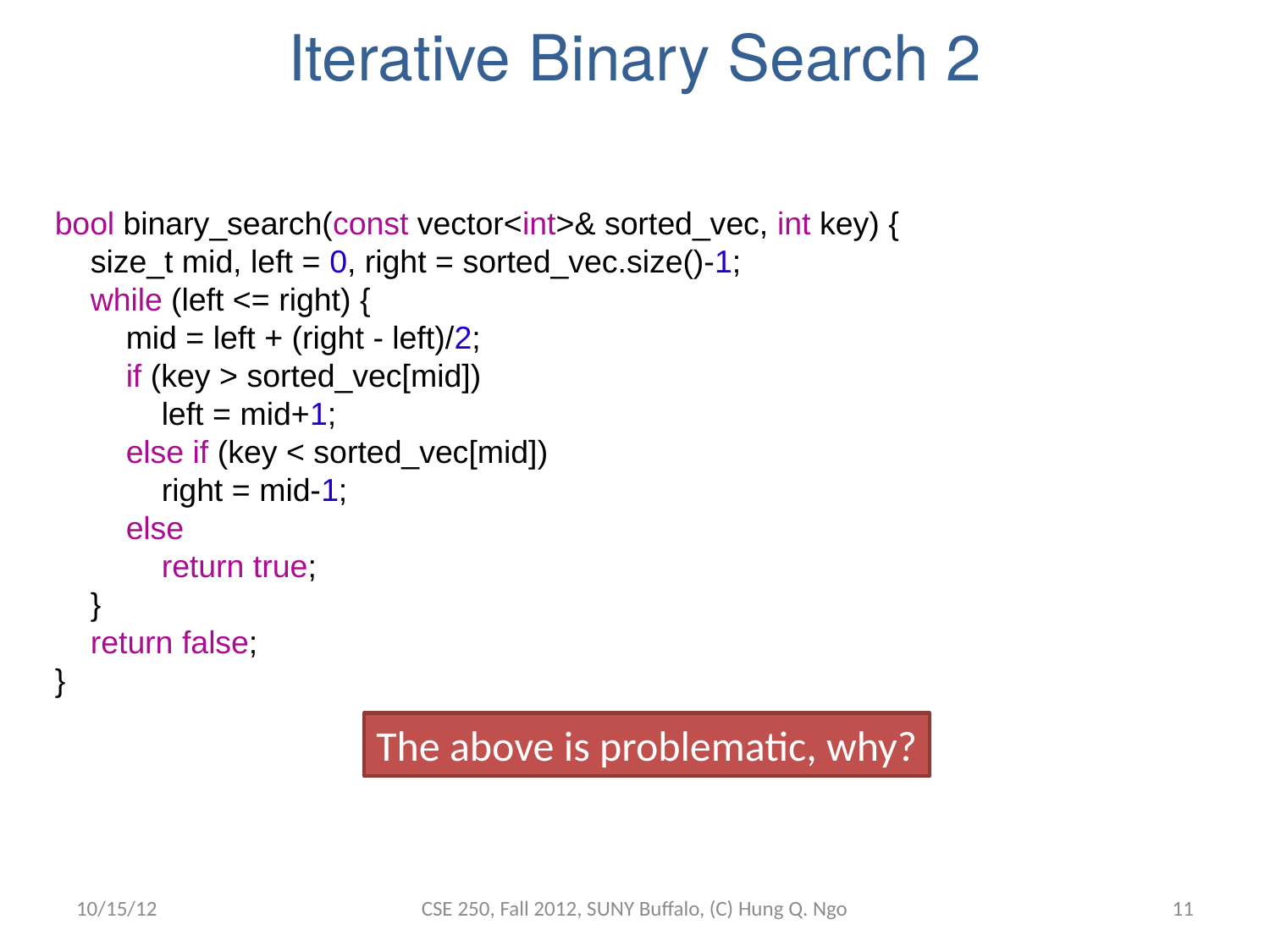

# Iterative Binary Search 2
bool binary_search(const vector<int>& sorted_vec, int key) {
    size_t mid, left = 0, right = sorted_vec.size()-1;
    while (left <= right) {
        mid = left + (right - left)/2;
        if (key > sorted_vec[mid])
            left = mid+1;
        else if (key < sorted_vec[mid])
            right = mid-1;
        else
            return true;
    }
    return false;
}
The above is problematic, why?
10/15/12
CSE 250, Fall 2012, SUNY Buffalo, (C) Hung Q. Ngo
11